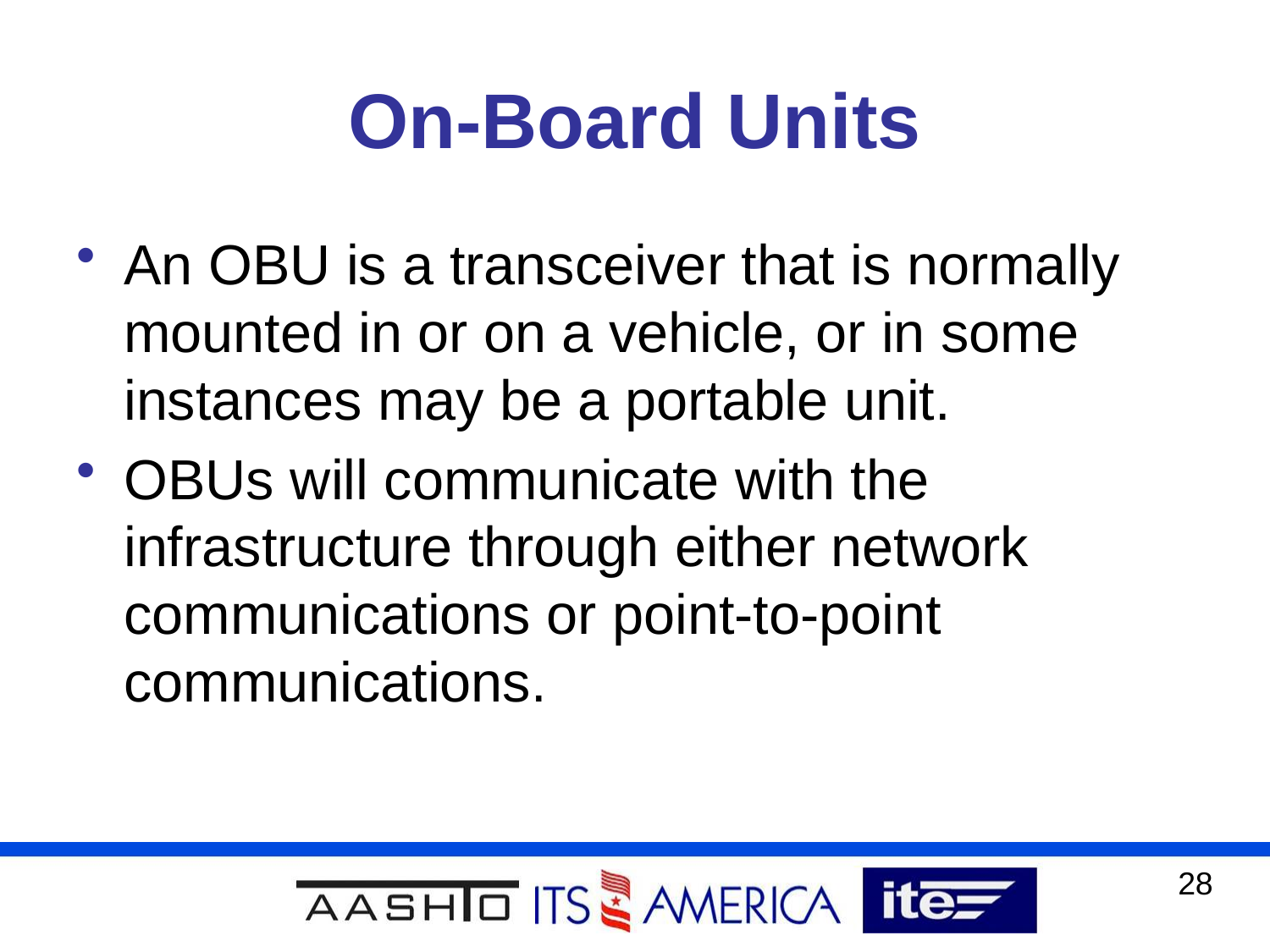

# On-Board Units
An OBU is a transceiver that is normally mounted in or on a vehicle, or in some instances may be a portable unit.
OBUs will communicate with the infrastructure through either network communications or point-to-point communications.